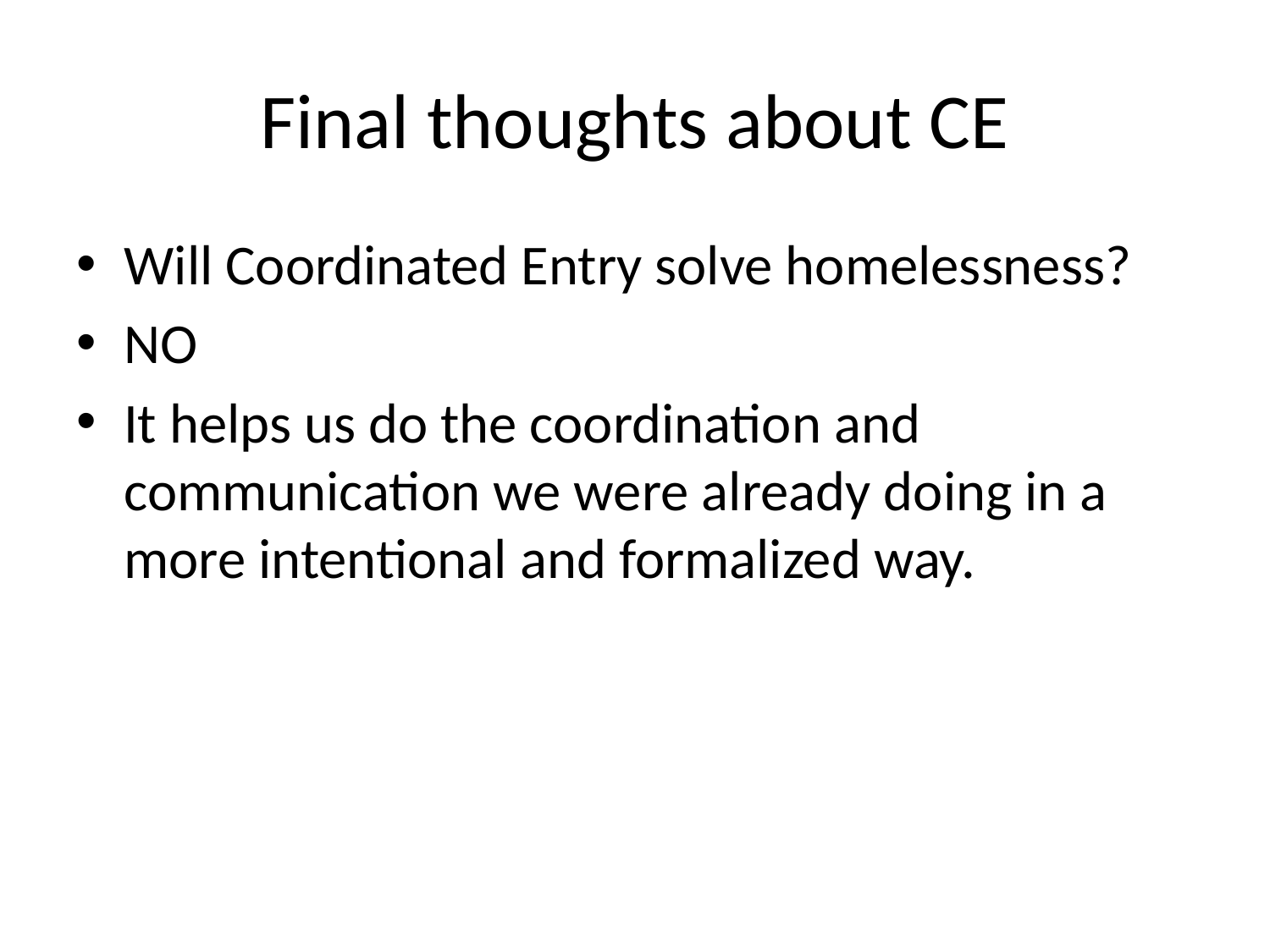

# Final thoughts about CE
Will Coordinated Entry solve homelessness?
NO
It helps us do the coordination and communication we were already doing in a more intentional and formalized way.